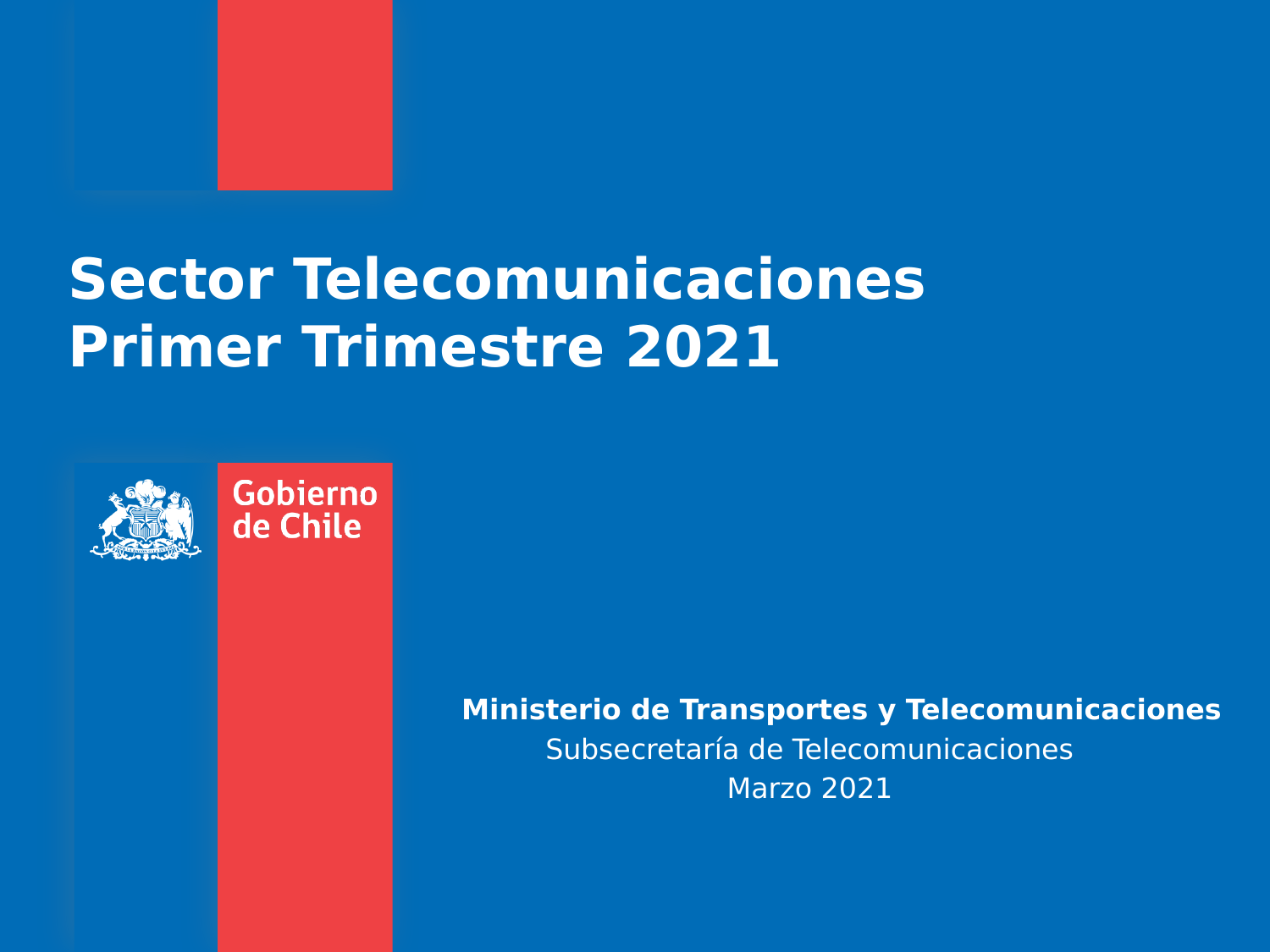

# Sector Telecomunicaciones Primer Trimestre 2021

Ministerio de Transportes y Telecomunicaciones
Subsecretaría de Telecomunicaciones
Marzo 2021